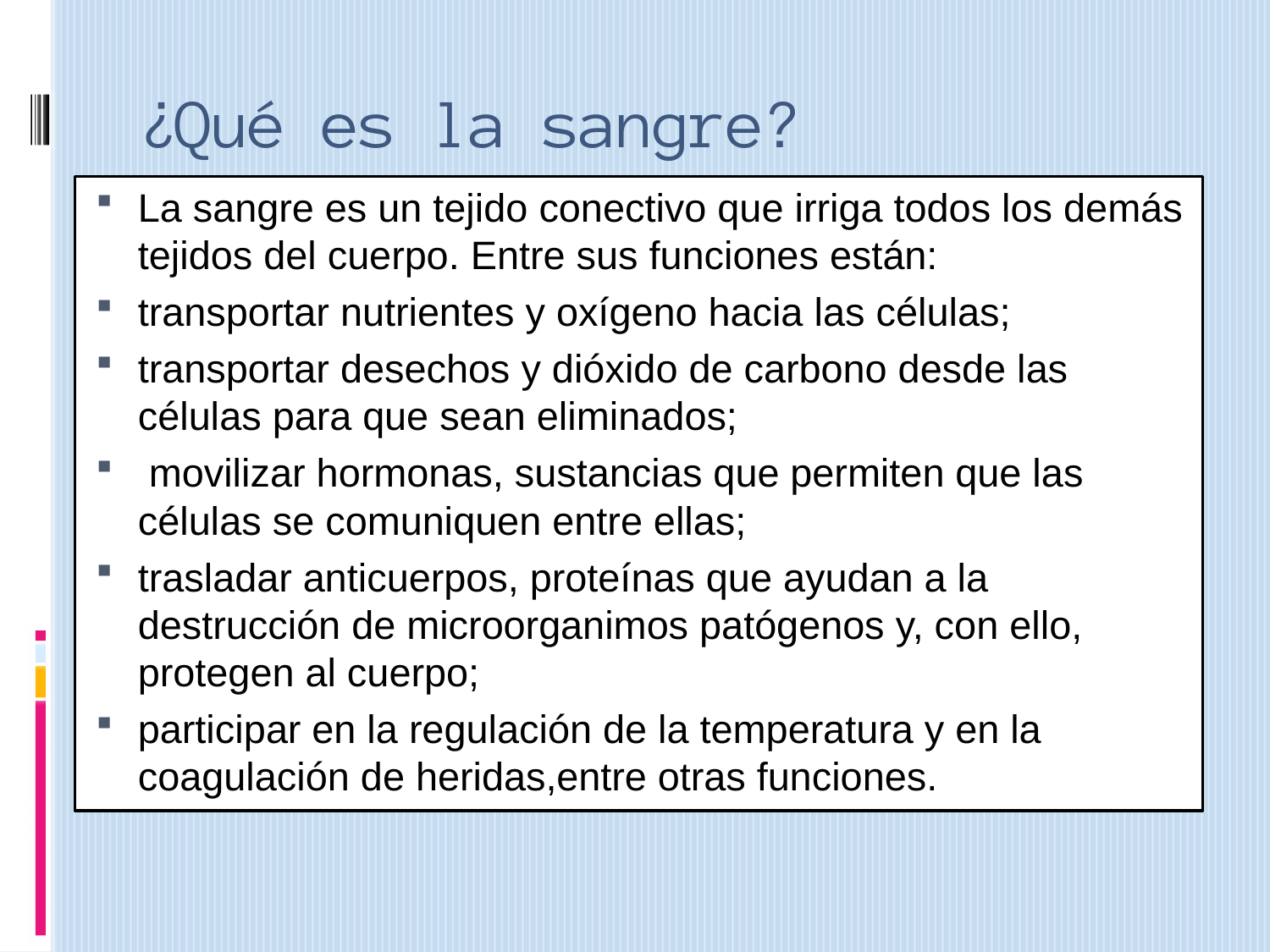

# ¿Qué es la sangre?
La sangre es un tejido conectivo que irriga todos los demás tejidos del cuerpo. Entre sus funciones están:
transportar nutrientes y oxígeno hacia las células;
transportar desechos y dióxido de carbono desde las células para que sean eliminados;
 movilizar hormonas, sustancias que permiten que las células se comuniquen entre ellas;
trasladar anticuerpos, proteínas que ayudan a la destrucción de microorganimos patógenos y, con ello, protegen al cuerpo;
participar en la regulación de la temperatura y en la coagulación de heridas,entre otras funciones.